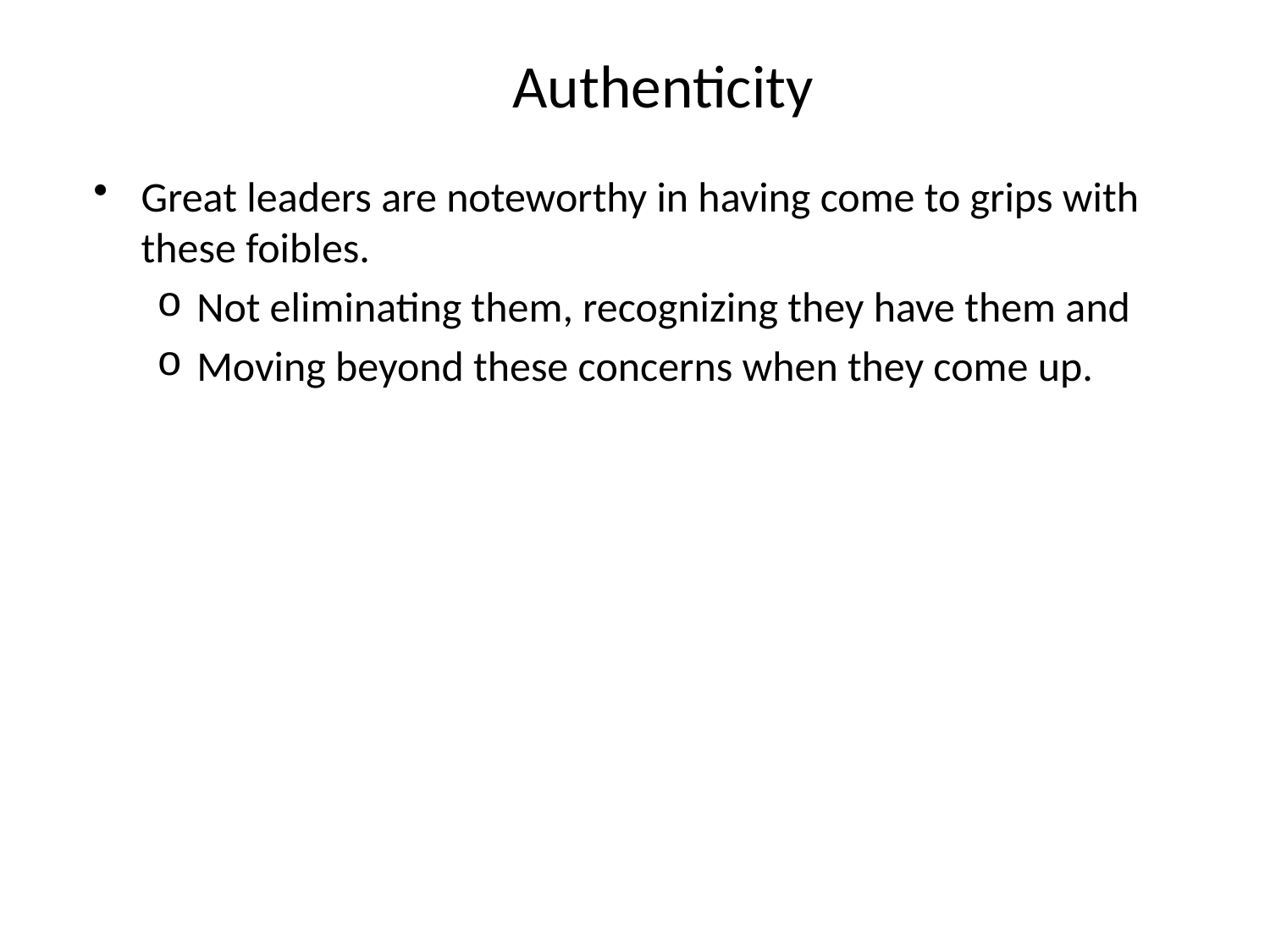

# Authenticity
Great leaders are noteworthy in having come to grips with these foibles.
Not eliminating them, recognizing they have them and
Moving beyond these concerns when they come up.